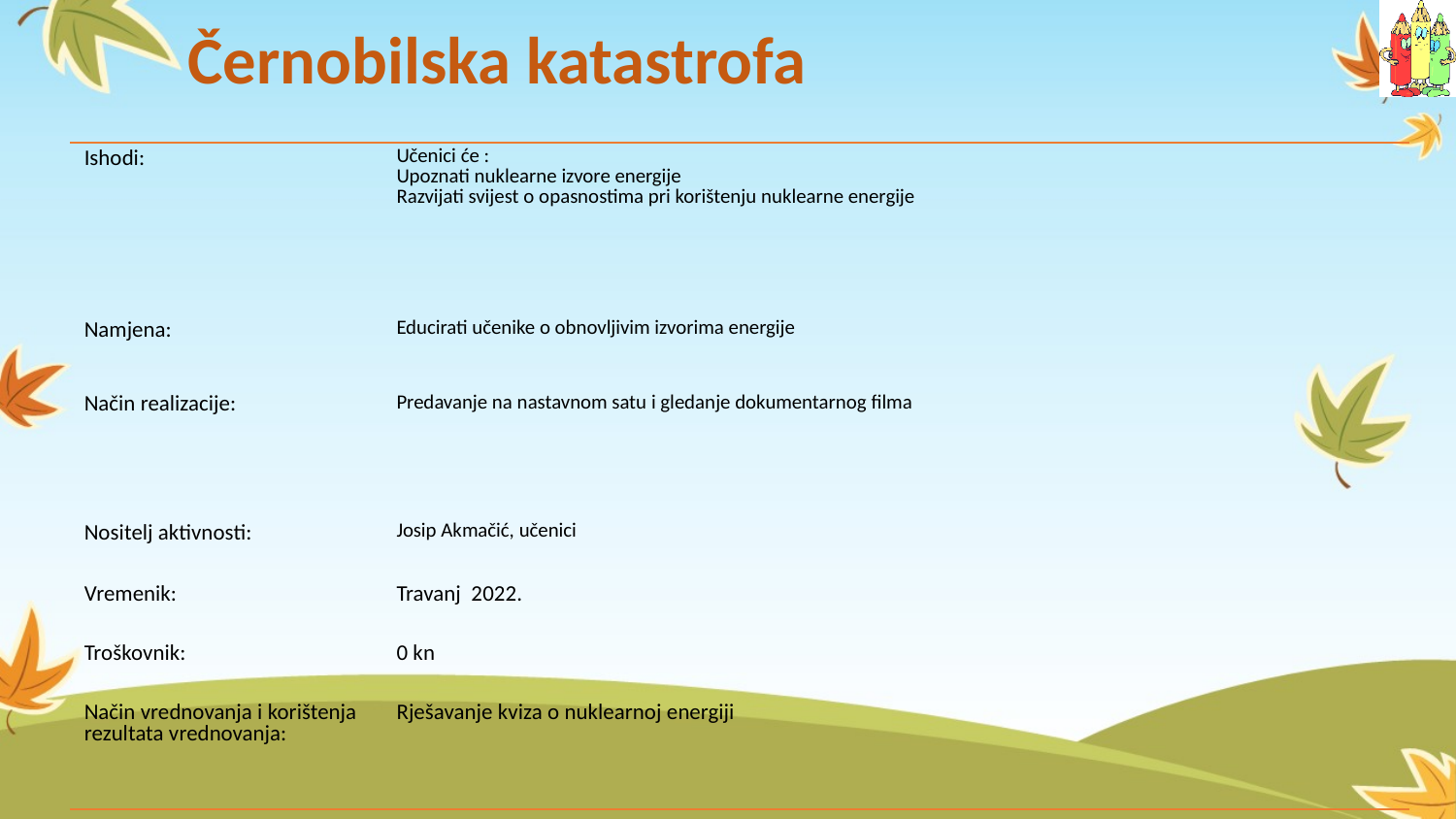

# Černobilska katastrofa
| Ishodi: | Učenici će : Upoznati nuklearne izvore energije Razvijati svijest o opasnostima pri korištenju nuklearne energije |
| --- | --- |
| Namjena: | Educirati učenike o obnovljivim izvorima energije |
| Način realizacije: | Predavanje na nastavnom satu i gledanje dokumentarnog filma |
| Nositelj aktivnosti: | Josip Akmačić, učenici |
| Vremenik: | Travanj 2022. |
| Troškovnik: | 0 kn |
| Način vrednovanja i korištenja rezultata vrednovanja: | Rješavanje kviza o nuklearnoj energiji |